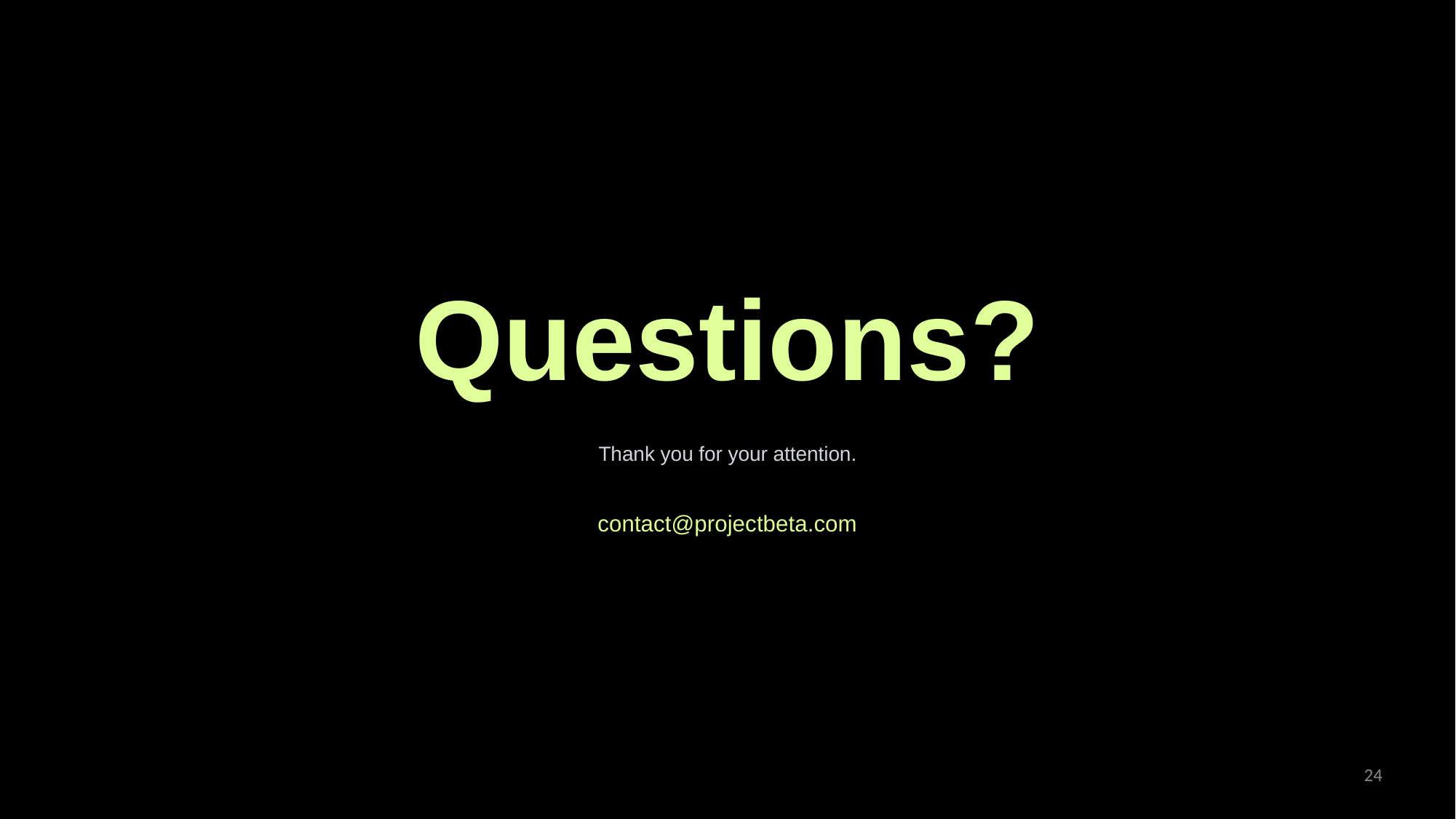

Questions?
Thank you for your attention.
contact@projectbeta.com
24